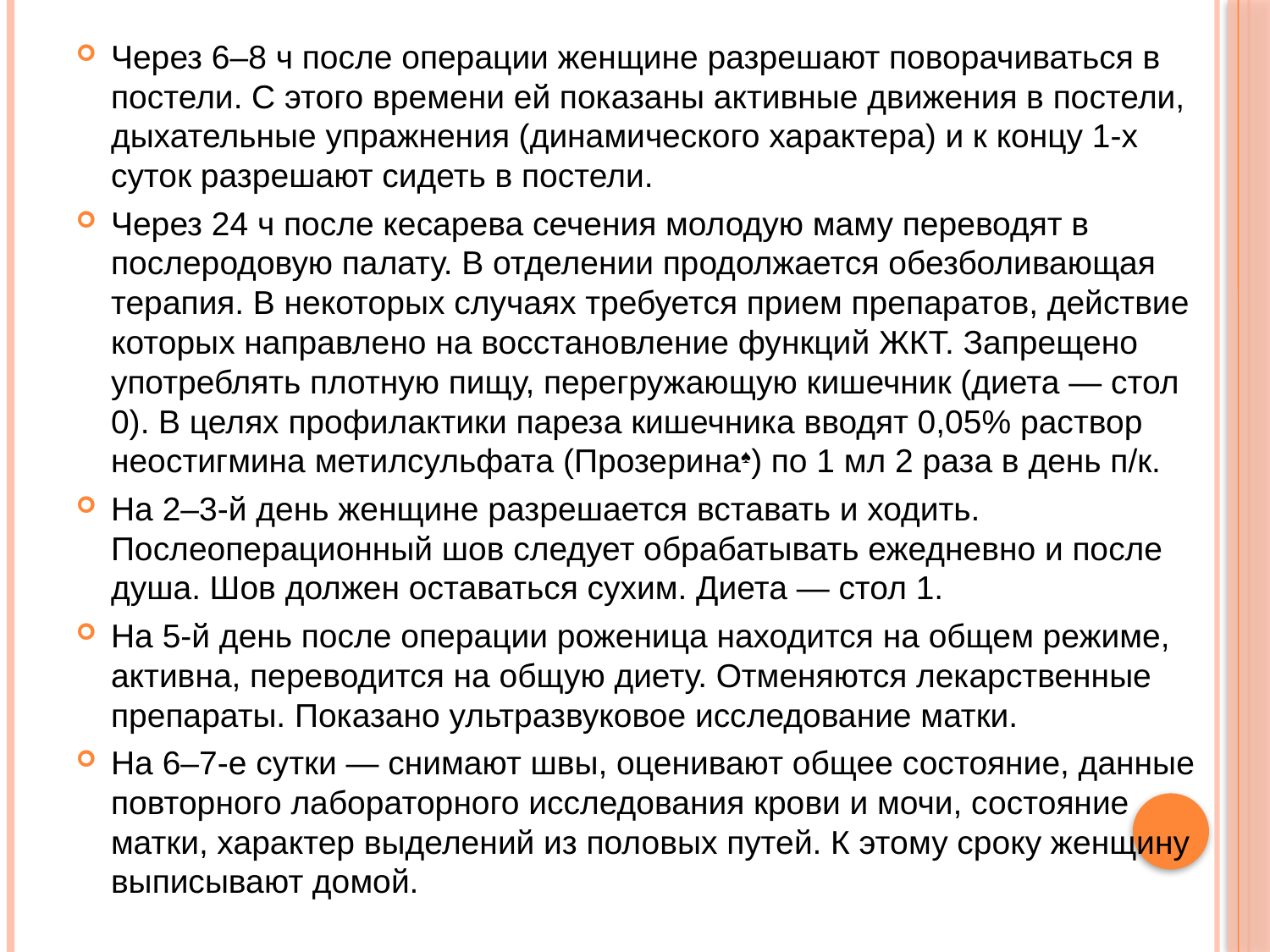

Через 6–8 ч после операции женщине разрешают поворачиваться в постели. С этого времени ей показаны активные движения в постели, дыхательные упражнения (динамического характера) и к концу 1-х суток разрешают сидеть в постели.
Через 24 ч после кесарева сечения молодую маму переводят в послеродовую палату. В отделении продолжается обезболивающая терапия. В некоторых случаях требуется прием препаратов, действие которых направлено на восстановление функций ЖКТ. Запрещено употреблять плотную пищу, перегружающую кишечник (диета — стол 0). В целях профилактики пареза кишечника вводят 0,05% раствор неостигмина метилсульфата (Прозерина♠) по 1 мл 2 раза в день п/к.
На 2–3-й день женщине разрешается вставать и ходить. Послеоперационный шов следует обрабатывать ежедневно и после душа. Шов должен оставаться сухим. Диета — стол 1.
На 5-й день после операции роженица находится на общем режиме, активна, переводится на общую диету. Отменяются лекарственные препараты. Показано ультразвуковое исследование матки.
На 6–7-е сутки — снимают швы, оценивают общее состояние, данные повторного лабораторного исследования крови и мочи, состояние матки, характер выделений из половых путей. К этому сроку женщину выписывают домой.